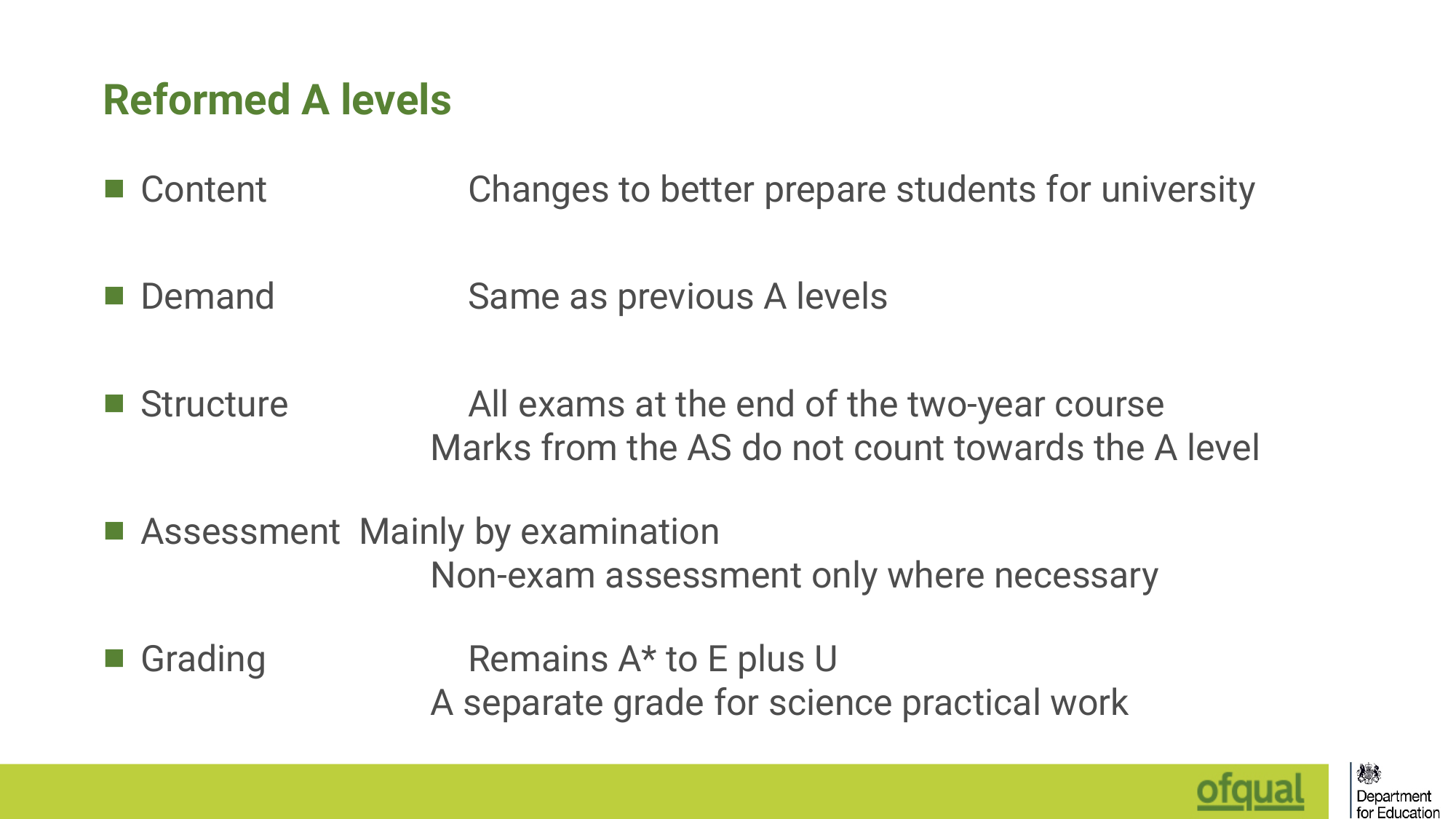

Reformed A levels
Content 		Changes to better prepare students for university

Demand		Same as previous A levels

Structure		All exams at the end of the two-year course
			Marks from the AS do not count towards the A level

Assessment	Mainly by examination
			Non-exam assessment only where necessary

Grading		Remains A* to E plus U
			A separate grade for science practical work